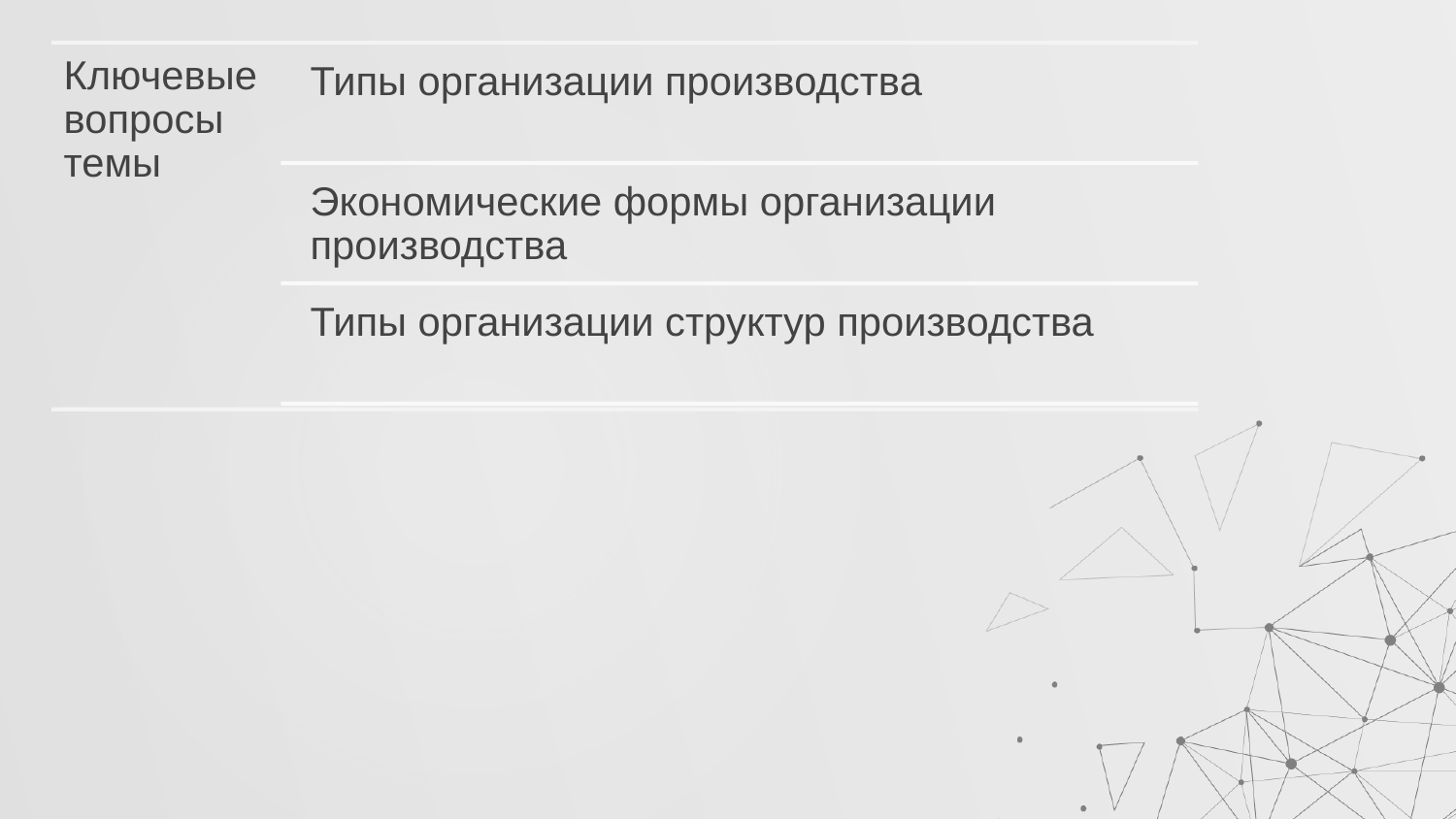

Ключевые вопросы темы
Типы организации производства
Экономические формы организации производства
Типы организации структур производства